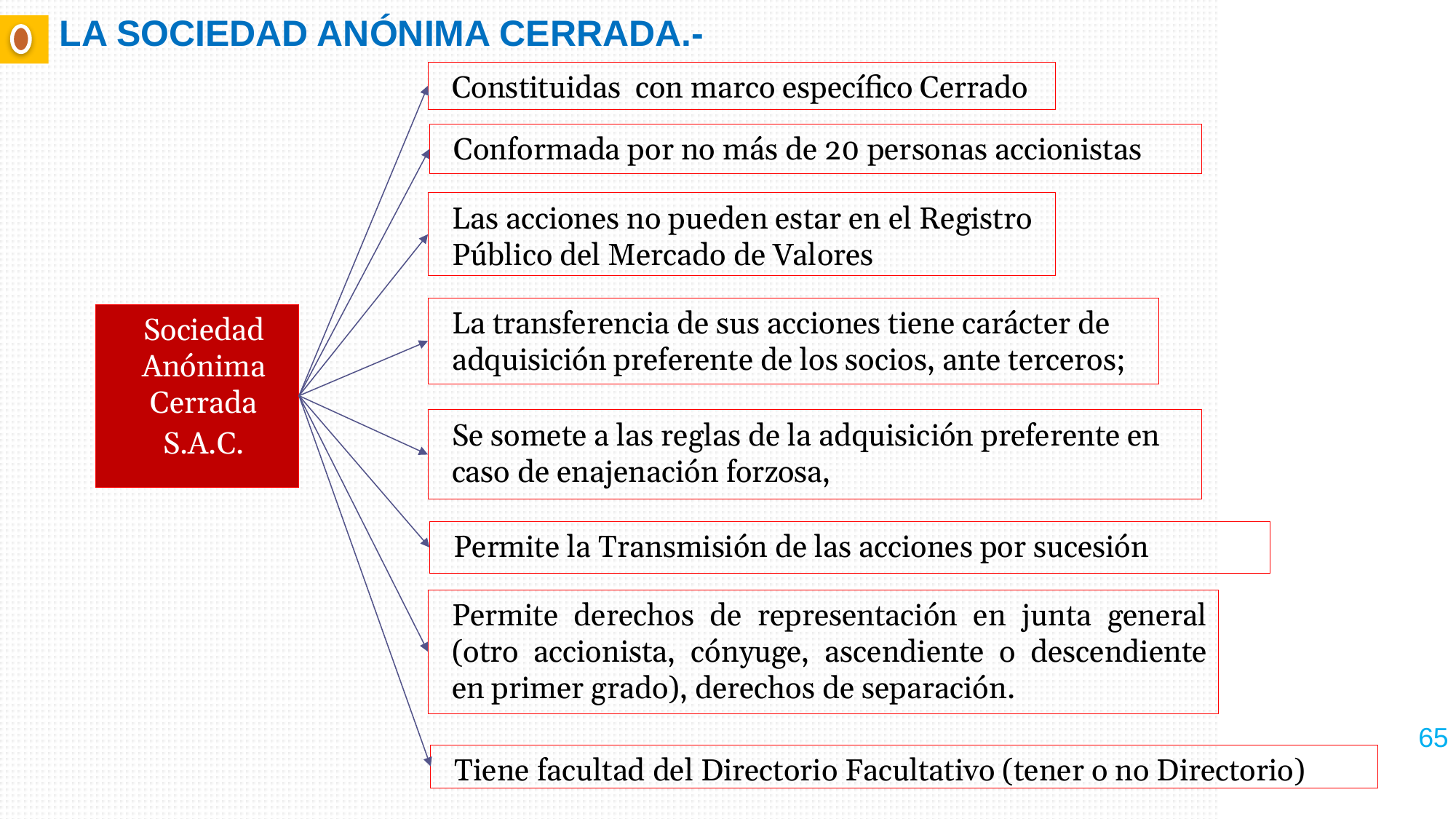

# LA SOCIEDAD ANÓNIMA CERRADA.-

Constituidas  con marco específico Cerrado
Conformada por no más de 20 personas accionistas
Las acciones no pueden estar en el Registro Público del Mercado de Valores
La transferencia de sus acciones tiene carácter de adquisición preferente de los socios, ante terceros;

Sociedad Anónima Cerrada
S.A.C.
Se somete a las reglas de la adquisición preferente en caso de enajenación forzosa,

Permite la Transmisión de las acciones por sucesión
Permite derechos de representación en junta general (otro accionista, cónyuge, ascendiente o descendiente en primer grado), derechos de separación.

65
Tiene facultad del Directorio Facultativo (tener o no Directorio)